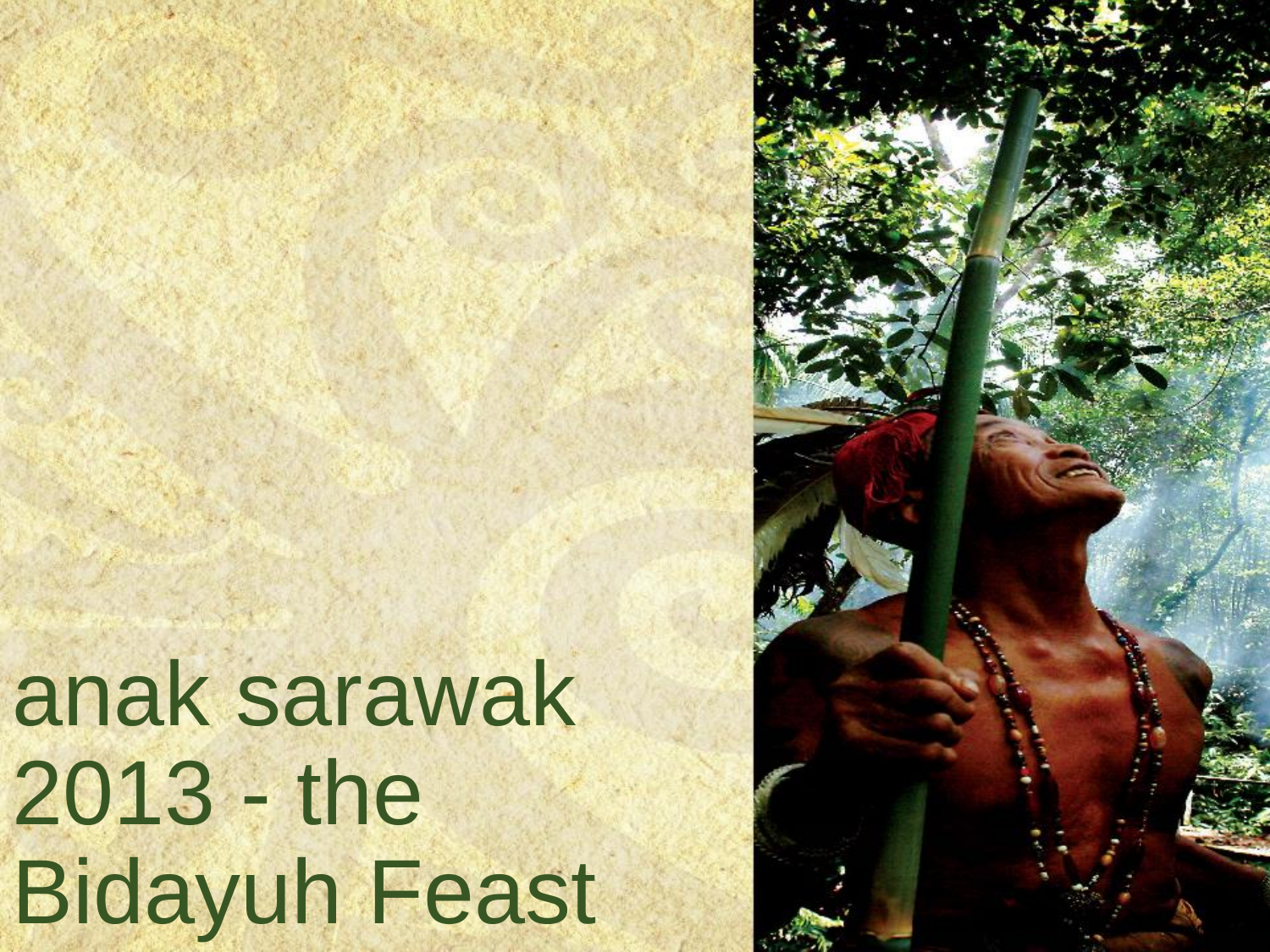

anak sarawak 2013 - the Bidayuh Feast